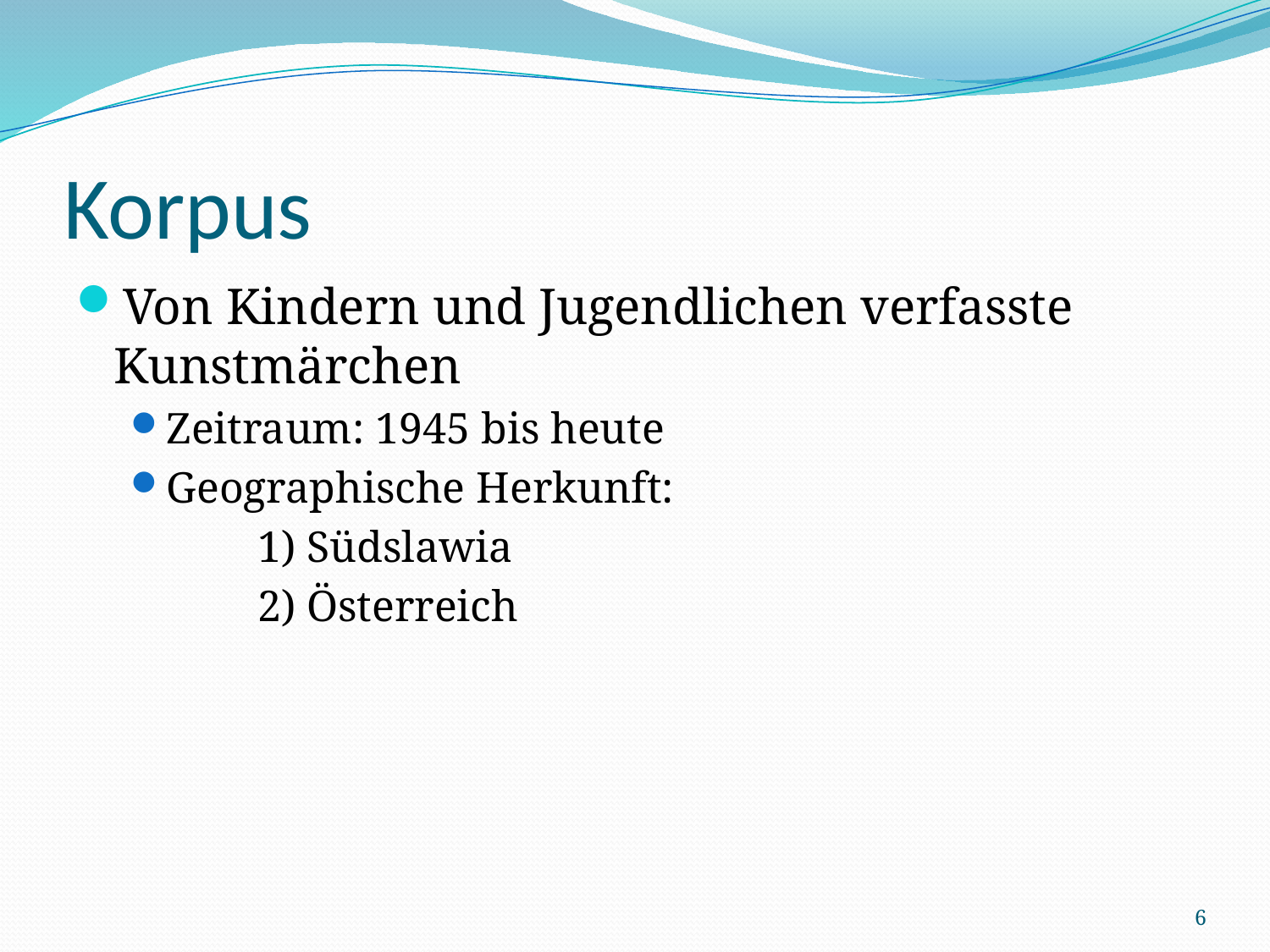

# Korpus
Von Kindern und Jugendlichen verfasste Kunstmärchen
Zeitraum: 1945 bis heute
Geographische Herkunft:
	1) Südslawia
	2) Österreich
6